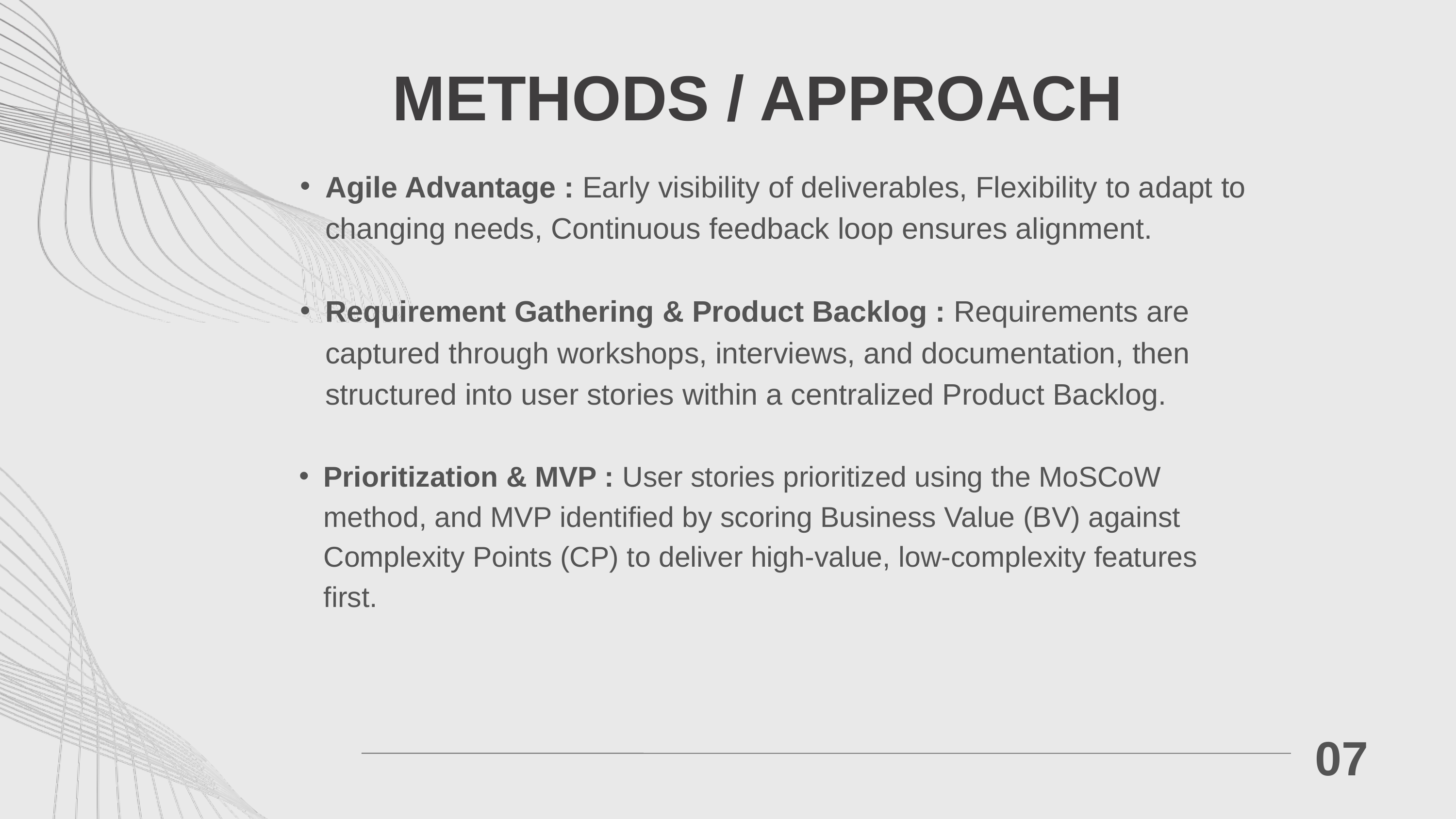

METHODS / APPROACH
Agile Advantage : Early visibility of deliverables, Flexibility to adapt to changing needs, Continuous feedback loop ensures alignment.

Requirement Gathering & Product Backlog : Requirements are captured through workshops, interviews, and documentation, then structured into user stories within a centralized Product Backlog.

Prioritization & MVP : User stories prioritized using the MoSCoW method, and MVP identified by scoring Business Value (BV) against Complexity Points (CP) to deliver high-value, low-complexity features first.

07